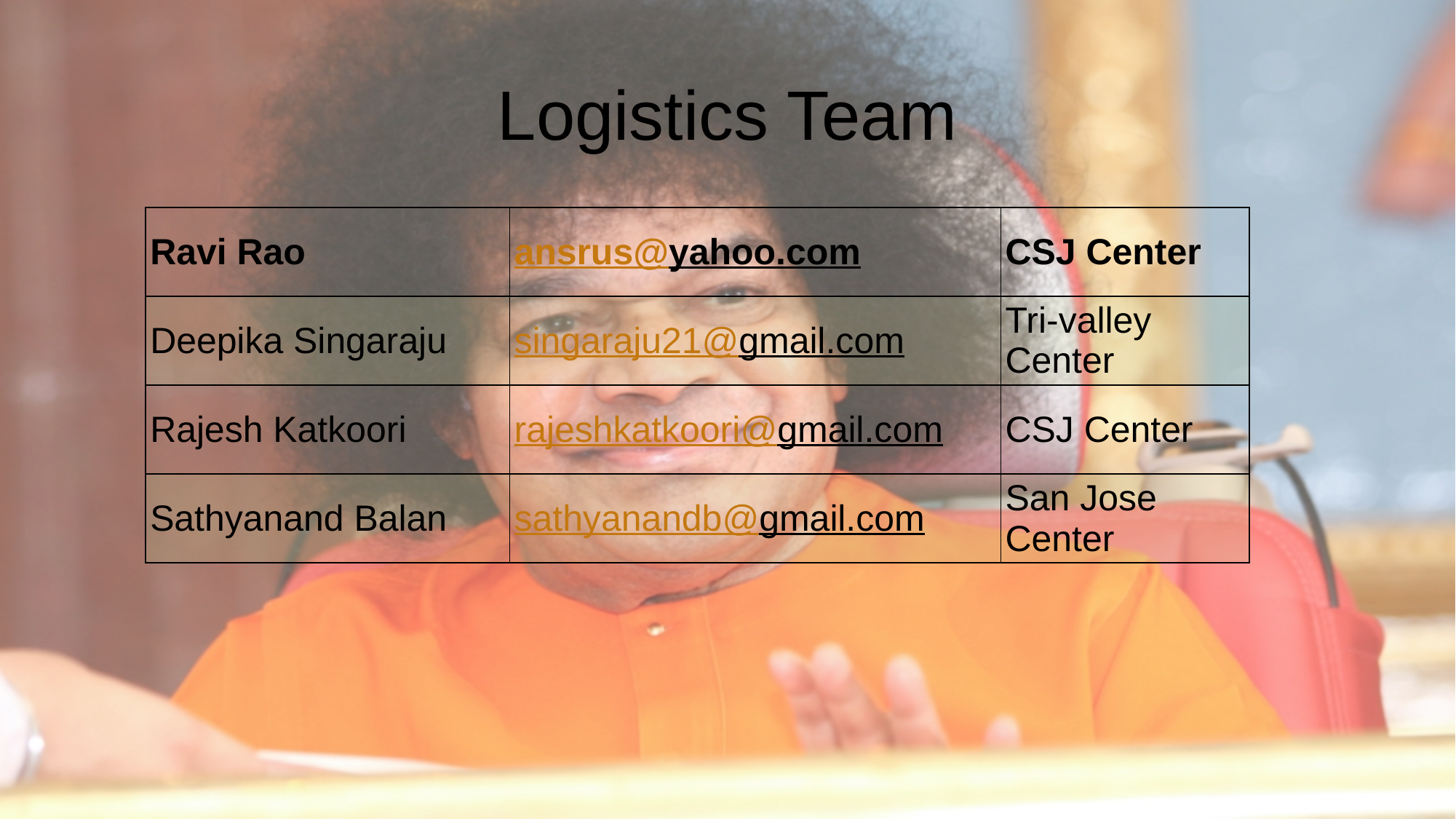

# Logistics Team
| Ravi Rao | ansrus@yahoo.com | CSJ Center |
| --- | --- | --- |
| Deepika Singaraju | singaraju21@gmail.com | Tri-valley Center |
| Rajesh Katkoori | rajeshkatkoori@gmail.com | CSJ Center |
| Sathyanand Balan | sathyanandb@gmail.com | San Jose Center |